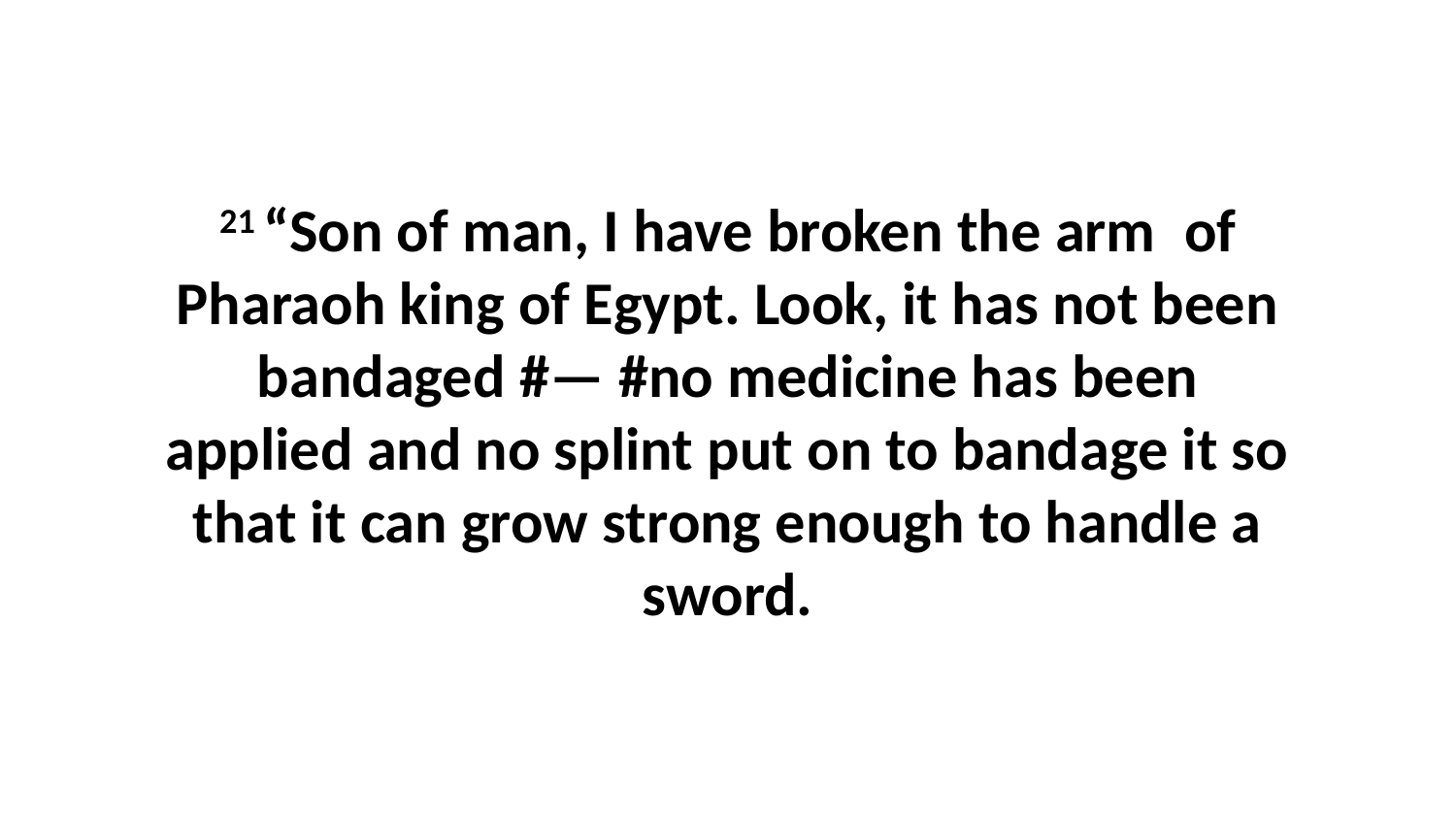

21 “Son of man, I have broken the arm  of Pharaoh king of Egypt. Look, it has not been bandaged #— #no medicine has been applied and no splint put on to bandage it so that it can grow strong enough to handle a sword.